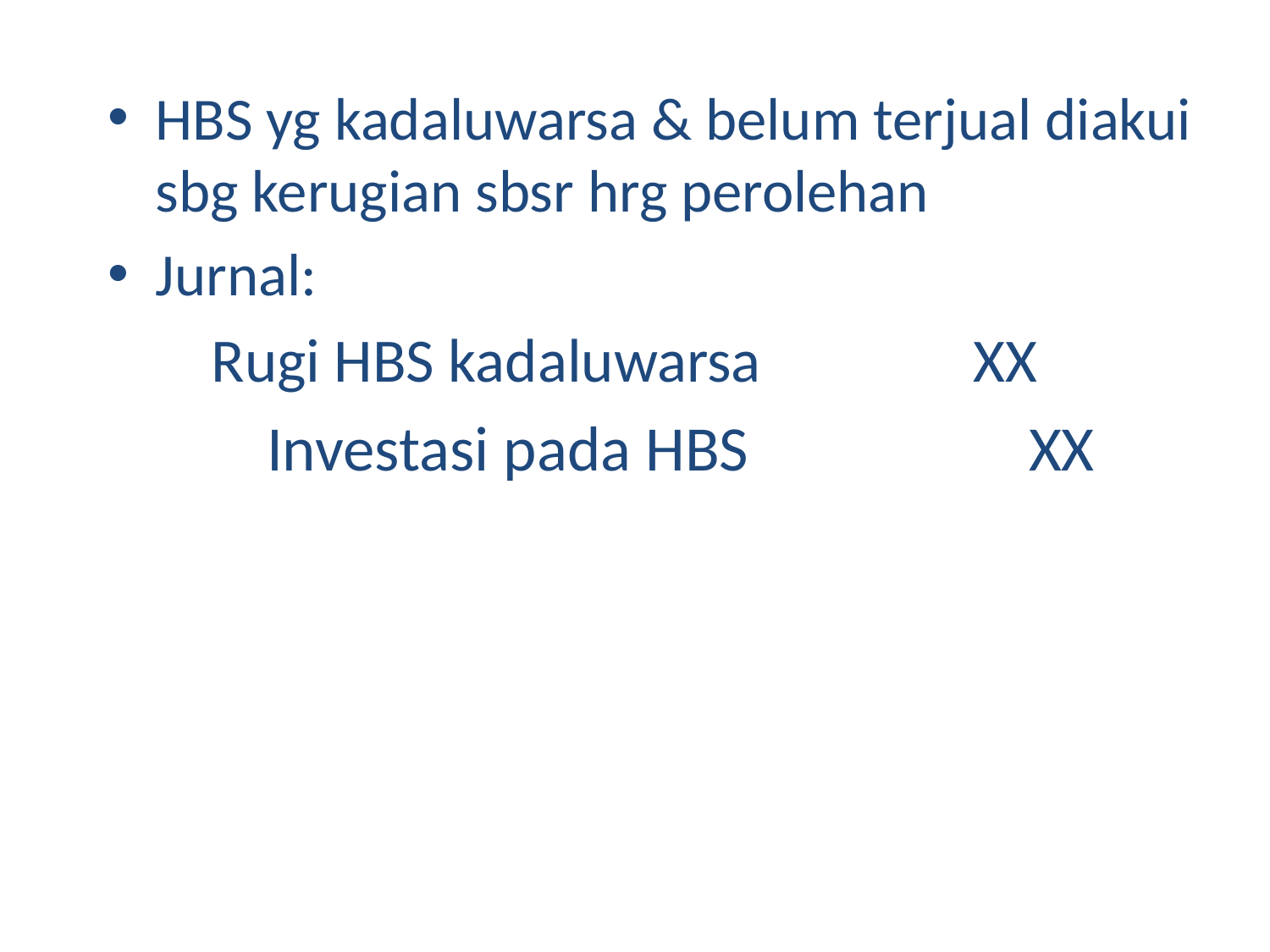

HBS yg kadaluwarsa & belum terjual diakui sbg kerugian sbsr hrg perolehan
Jurnal:
	Rugi HBS kadaluwarsa		XX
	Investasi pada HBS			XX